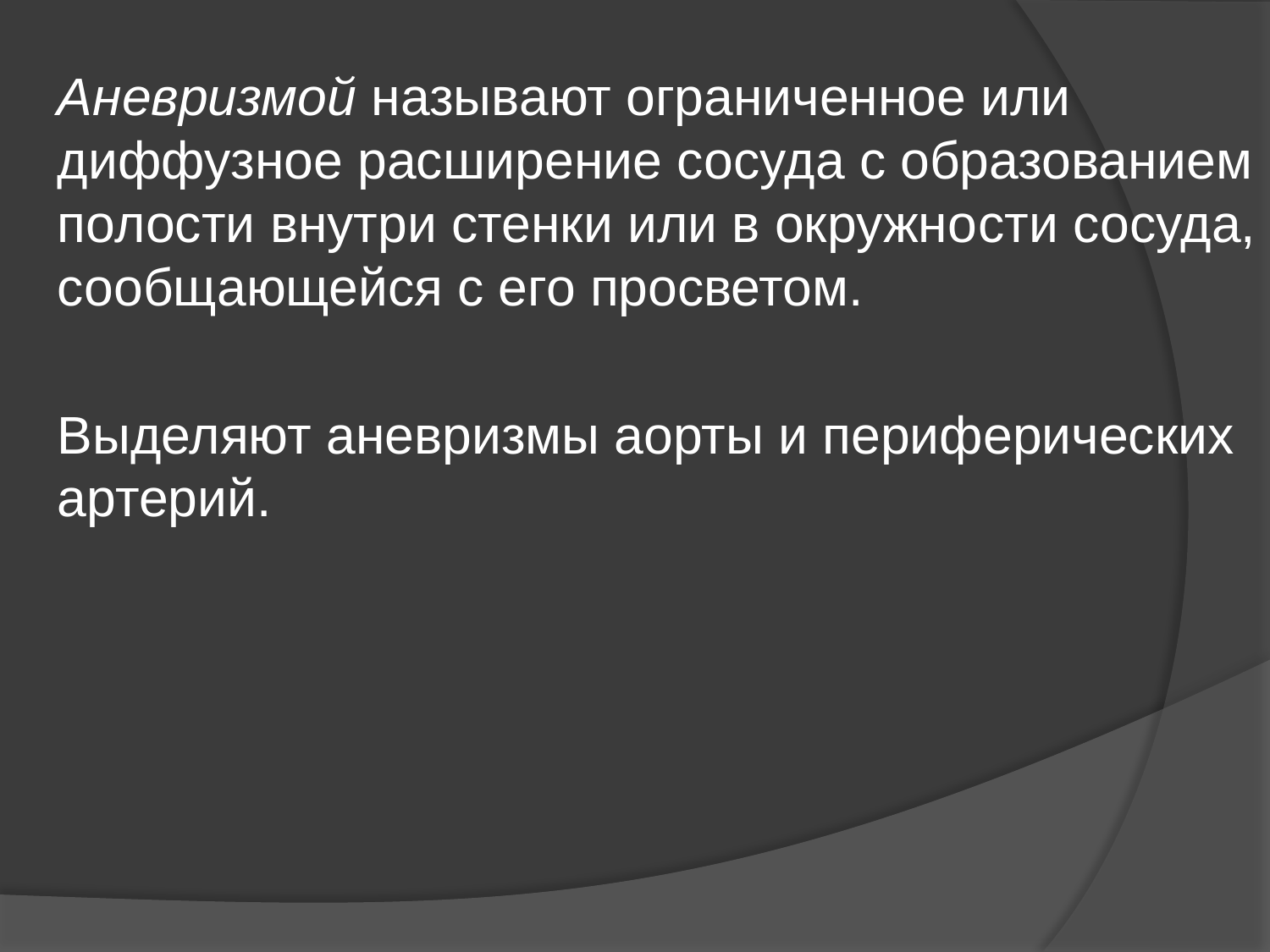

Аневризмой называют ограниченное или диффузное расши­рение сосуда с образованием полости внутри стенки или в окружно­сти сосуда, сообщающейся с его просветом.

Выделяют аневризмы аорты и периферических артерий.